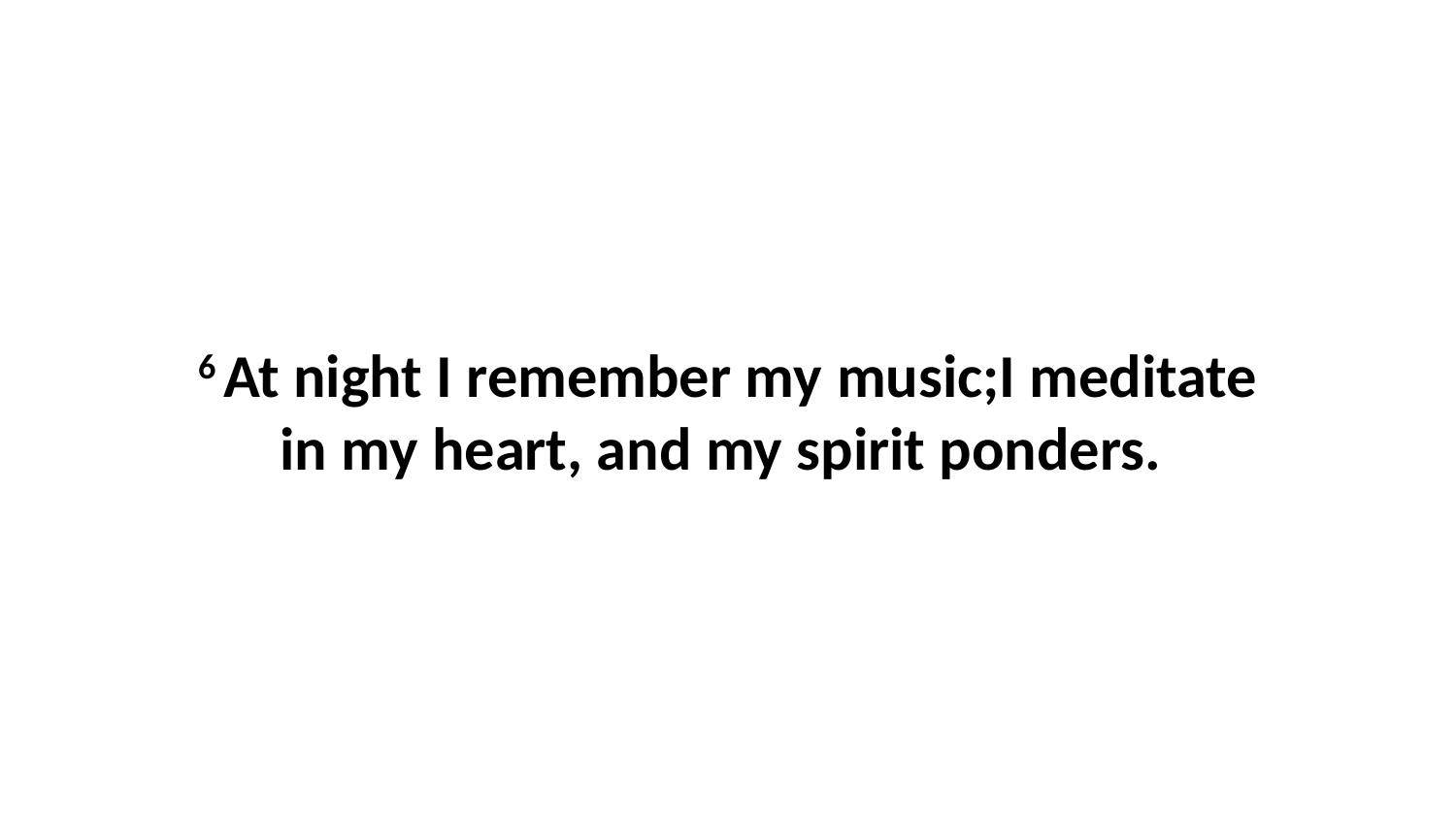

6 At night I remember my music;I meditate in my heart, and my spirit ponders.